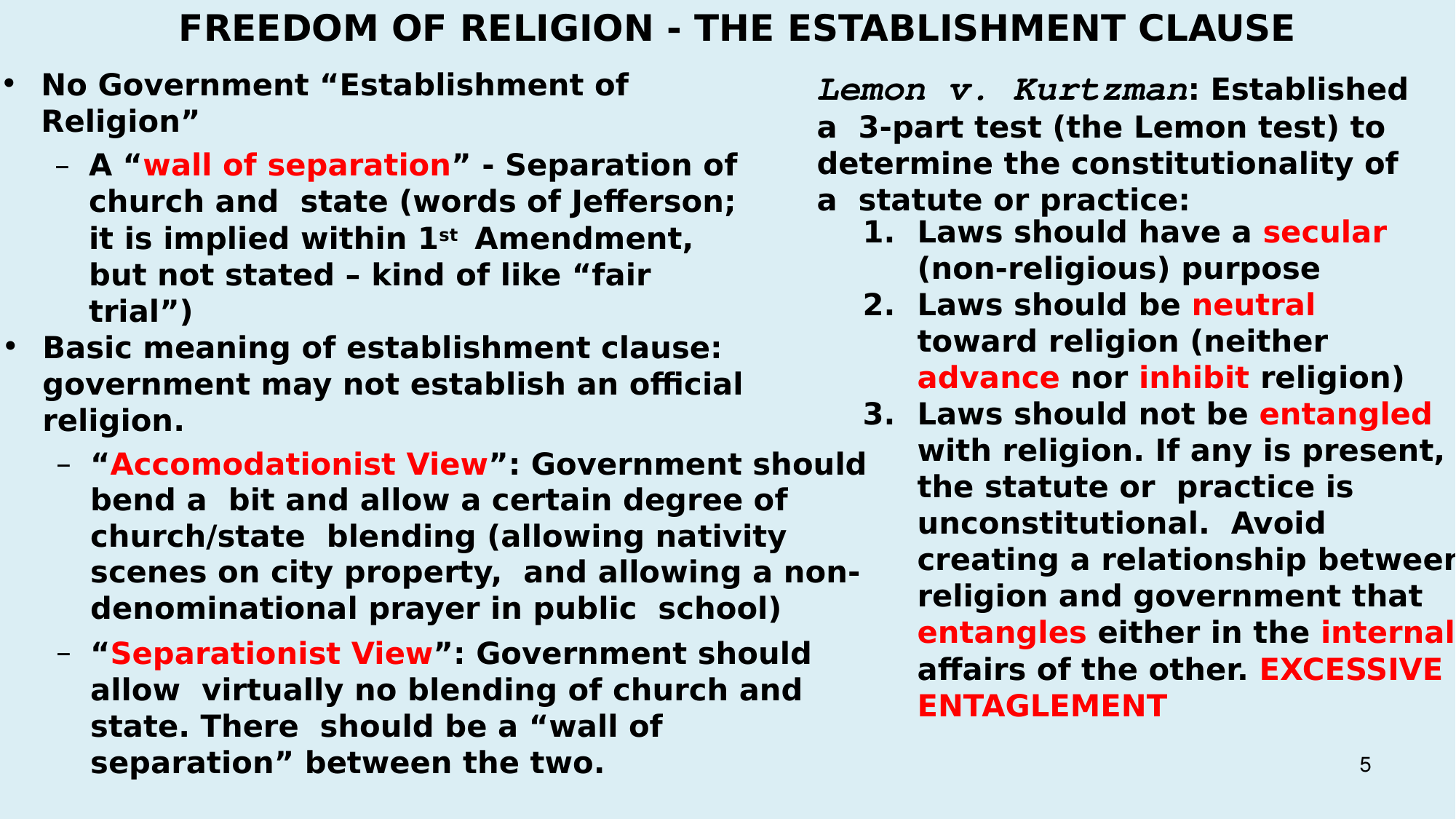

# FREEDOM OF RELIGION - THE ESTABLISHMENT CLAUSE
No Government “Establishment of Religion”
–	A “wall of separation” - Separation of church and  state (words of Jefferson; it is implied within 1st  Amendment, but not stated – kind of like “fair trial”)
Lemon v. Kurtzman: Established a  3-part test (the Lemon test) to determine the constitutionality of a  statute or practice:
Laws should have a secular (non-religious) purpose
Laws should be neutral toward religion (neither advance nor inhibit religion)
Laws should not be entangled  with religion. If any is present, the statute or  practice is unconstitutional.  Avoid creating a relationship between religion and government that entangles either in the internal affairs of the other. EXCESSIVE ENTAGLEMENT

Basic meaning of establishment clause:  government may not establish an official  religion.
“Accomodationist View”: Government should bend a  bit and allow a certain degree of church/state  blending (allowing nativity scenes on city property,  and allowing a non-denominational prayer in public  school)
“Separationist View”: Government should allow  virtually no blending of church and state. There  should be a “wall of separation” between the two.

5